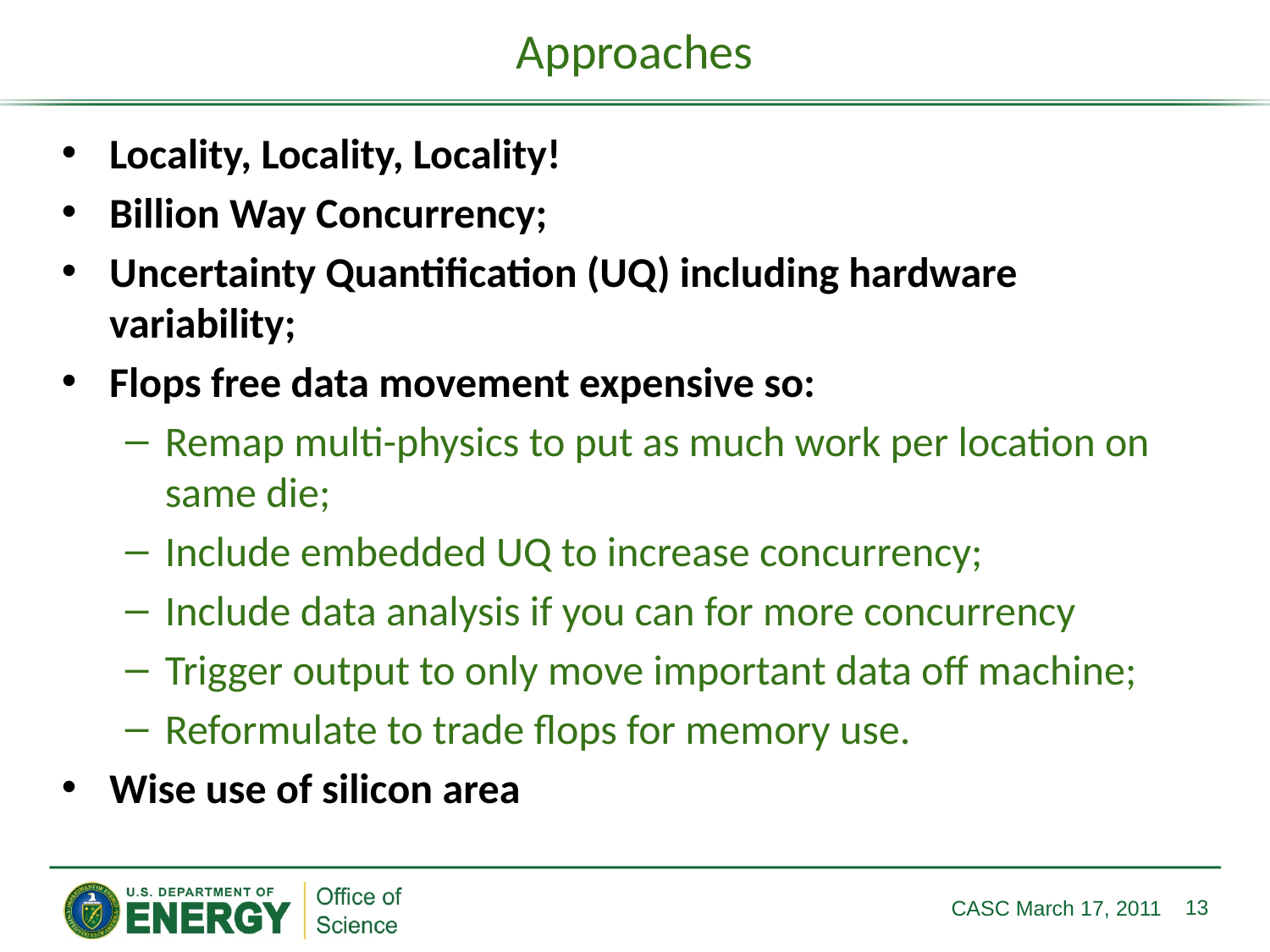

# Approaches
Locality, Locality, Locality!
Billion Way Concurrency;
Uncertainty Quantification (UQ) including hardware variability;
Flops free data movement expensive so:
Remap multi-physics to put as much work per location on same die;
Include embedded UQ to increase concurrency;
Include data analysis if you can for more concurrency
Trigger output to only move important data off machine;
Reformulate to trade flops for memory use.
Wise use of silicon area

13
CASC March 17, 2011